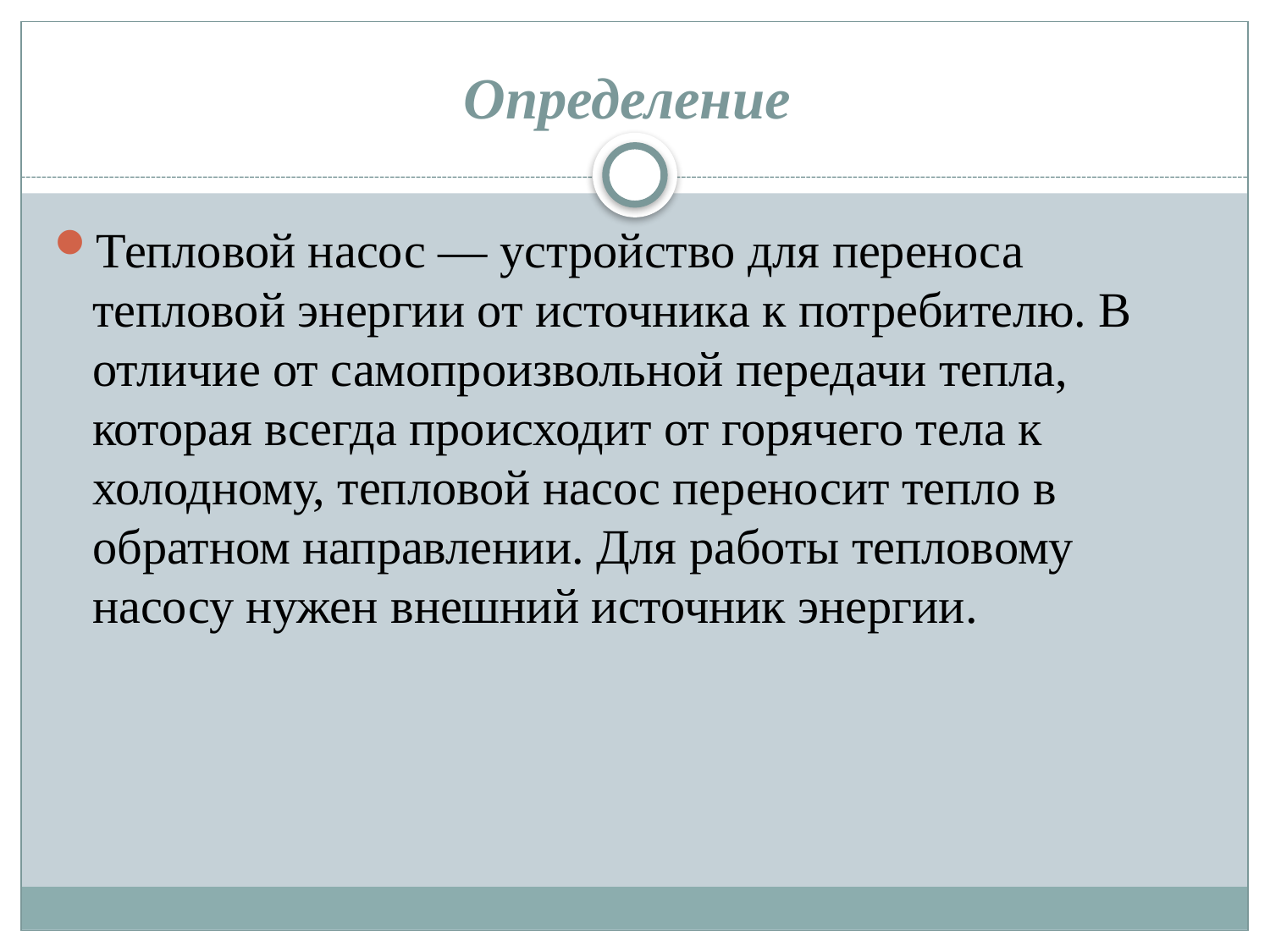

# Определение
Тепловой насос — устройство для переноса тепловой энергии от источника к потребителю. В отличие от самопроизвольной передачи тепла, которая всегда происходит от горячего тела к холодному, тепловой насос переносит тепло в обратном направлении. Для работы тепловому насосу нужен внешний источник энергии.